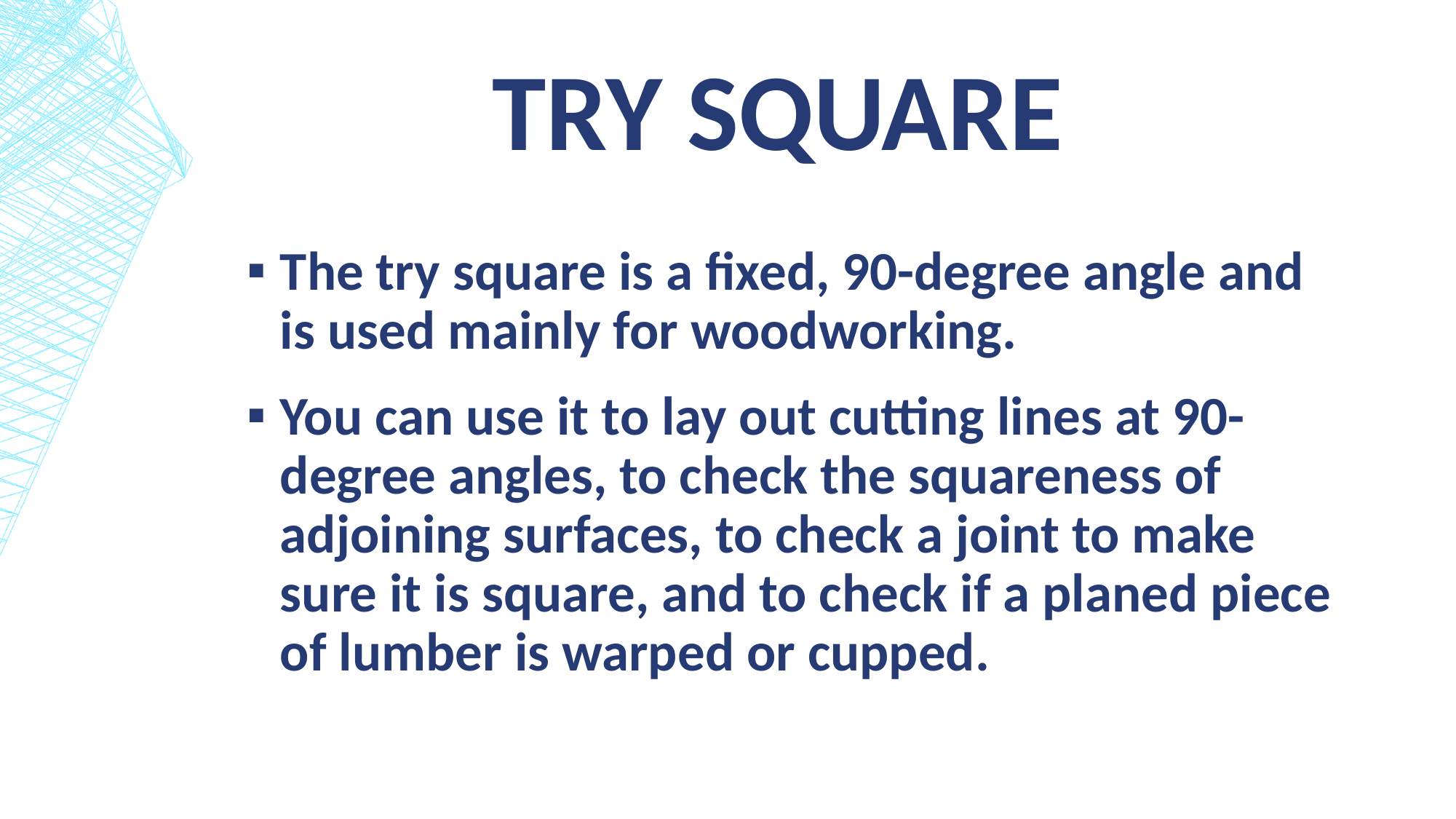

# try Square
The try square is a fixed, 90-degree angle and is used mainly for woodworking.
You can use it to lay out cutting lines at 90-degree angles, to check the squareness of adjoining surfaces, to check a joint to make sure it is square, and to check if a planed piece of lumber is warped or cupped.